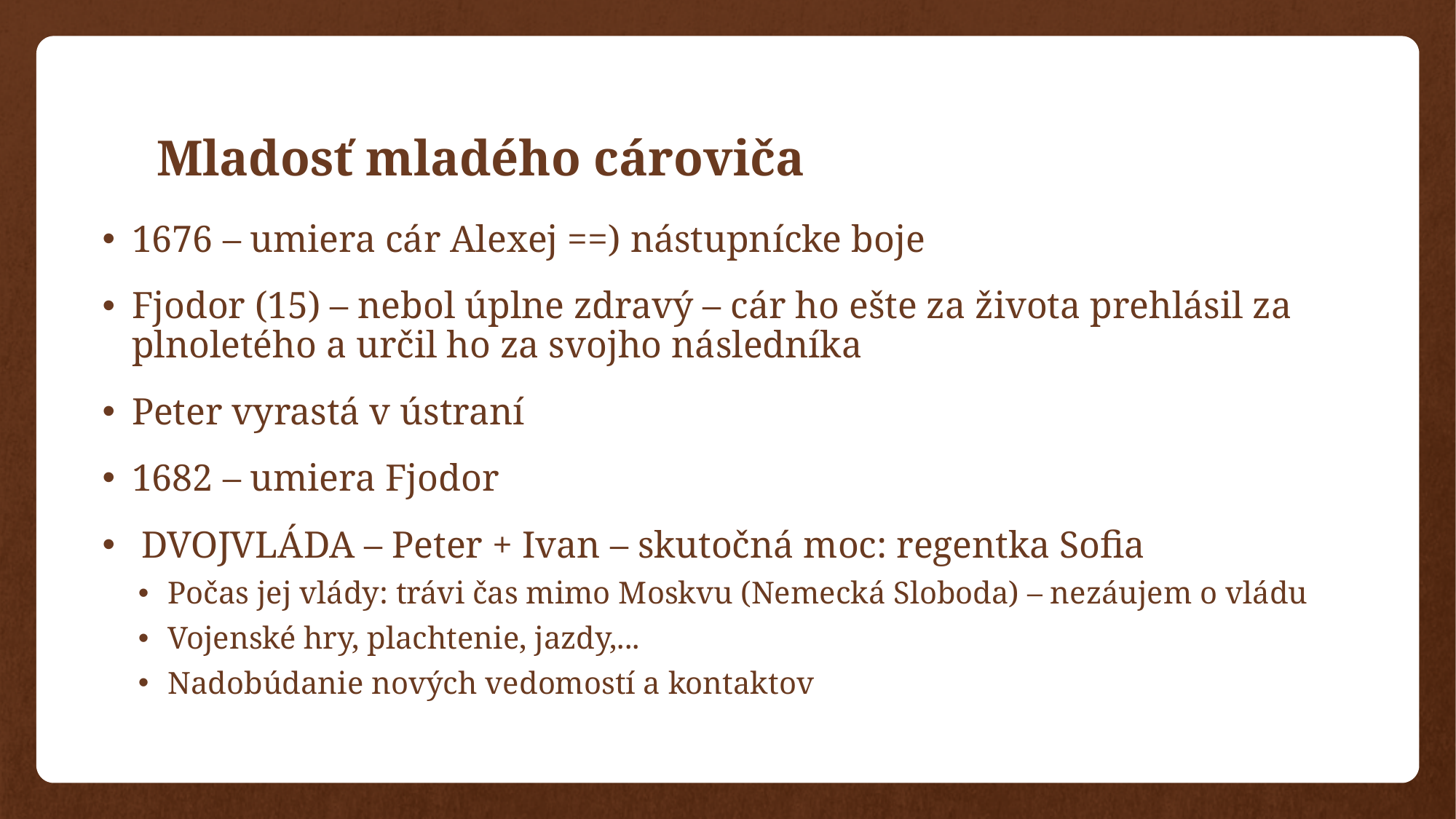

# Mladosť mladého cároviča
1676 – umiera cár Alexej ==) nástupnícke boje
Fjodor (15) – nebol úplne zdravý – cár ho ešte za života prehlásil za plnoletého a určil ho za svojho následníka
Peter vyrastá v ústraní
1682 – umiera Fjodor
 DVOJVLÁDA – Peter + Ivan – skutočná moc: regentka Sofia
Počas jej vlády: trávi čas mimo Moskvu (Nemecká Sloboda) – nezáujem o vládu
Vojenské hry, plachtenie, jazdy,...
Nadobúdanie nových vedomostí a kontaktov